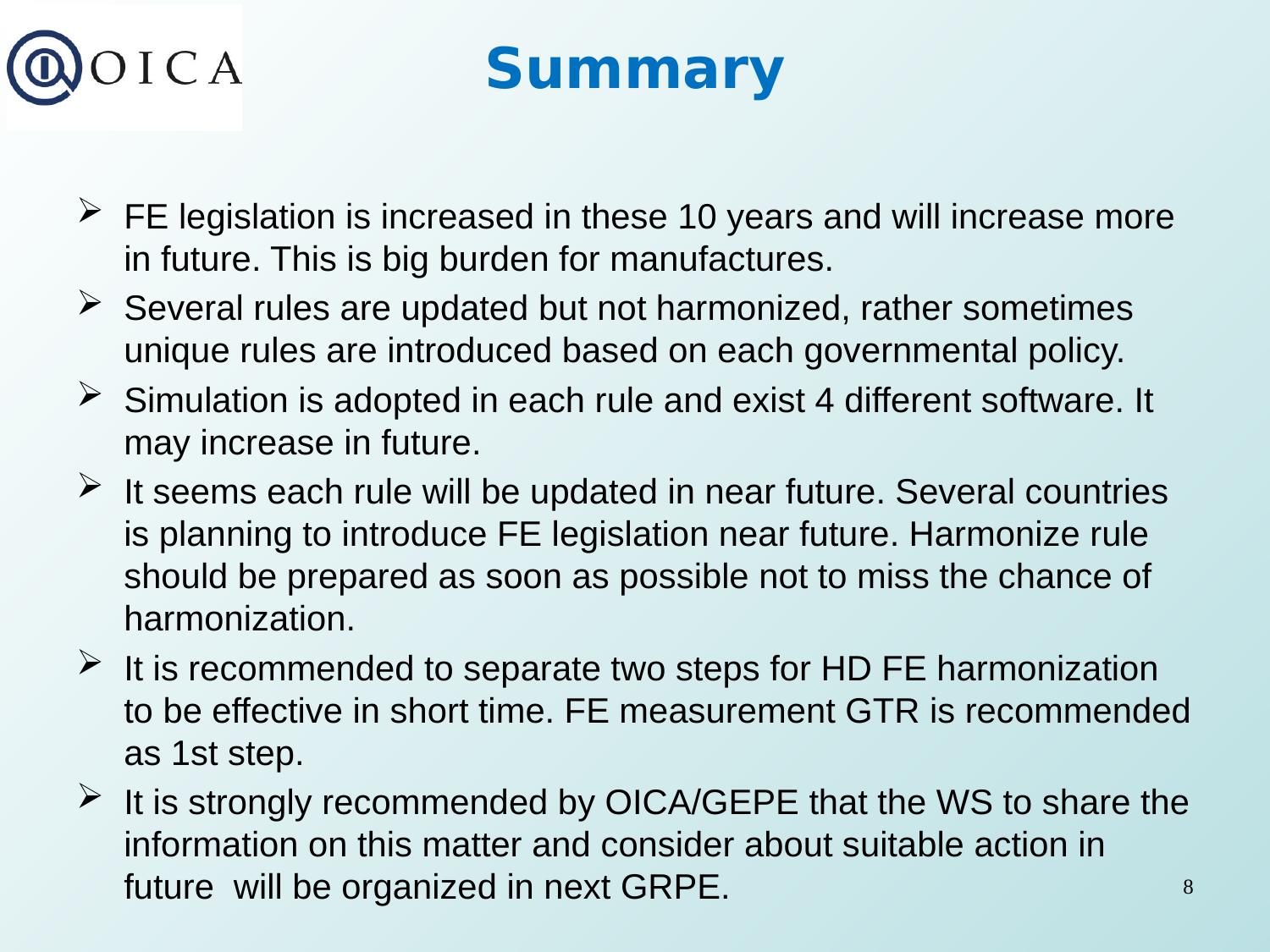

# Summary
FE legislation is increased in these 10 years and will increase more in future. This is big burden for manufactures.
Several rules are updated but not harmonized, rather sometimes unique rules are introduced based on each governmental policy.
Simulation is adopted in each rule and exist 4 different software. It may increase in future.
It seems each rule will be updated in near future. Several countries is planning to introduce FE legislation near future. Harmonize rule should be prepared as soon as possible not to miss the chance of harmonization.
It is recommended to separate two steps for HD FE harmonization to be effective in short time. FE measurement GTR is recommended as 1st step.
It is strongly recommended by OICA/GEPE that the WS to share the information on this matter and consider about suitable action in future  will be organized in next GRPE.
8